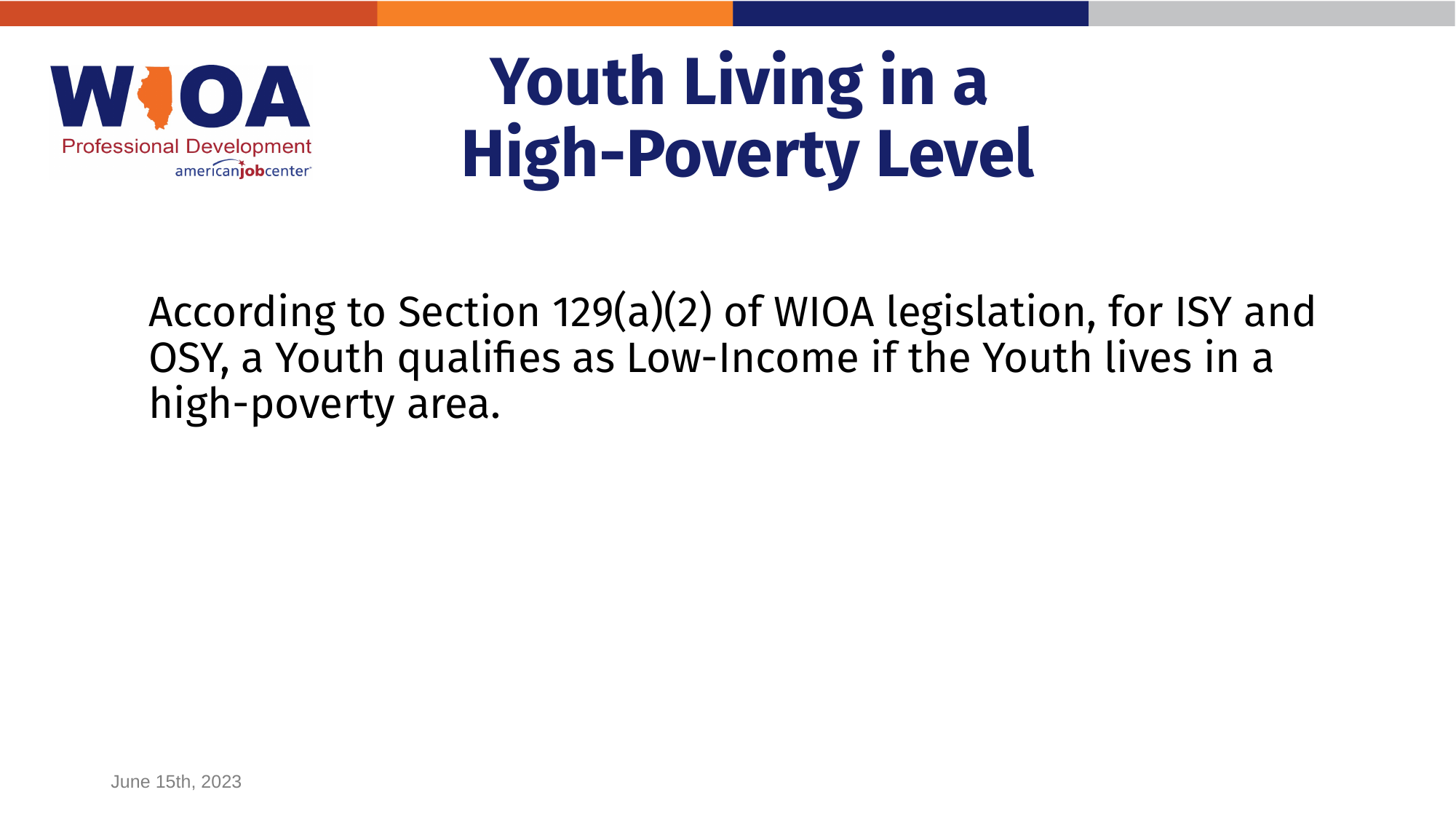

# Youth Living in a High-Poverty Level
According to Section 129(a)(2) of WIOA legislation, for ISY and OSY, a Youth qualifies as Low-Income if the Youth lives in a high-poverty area.
June 15th, 2023